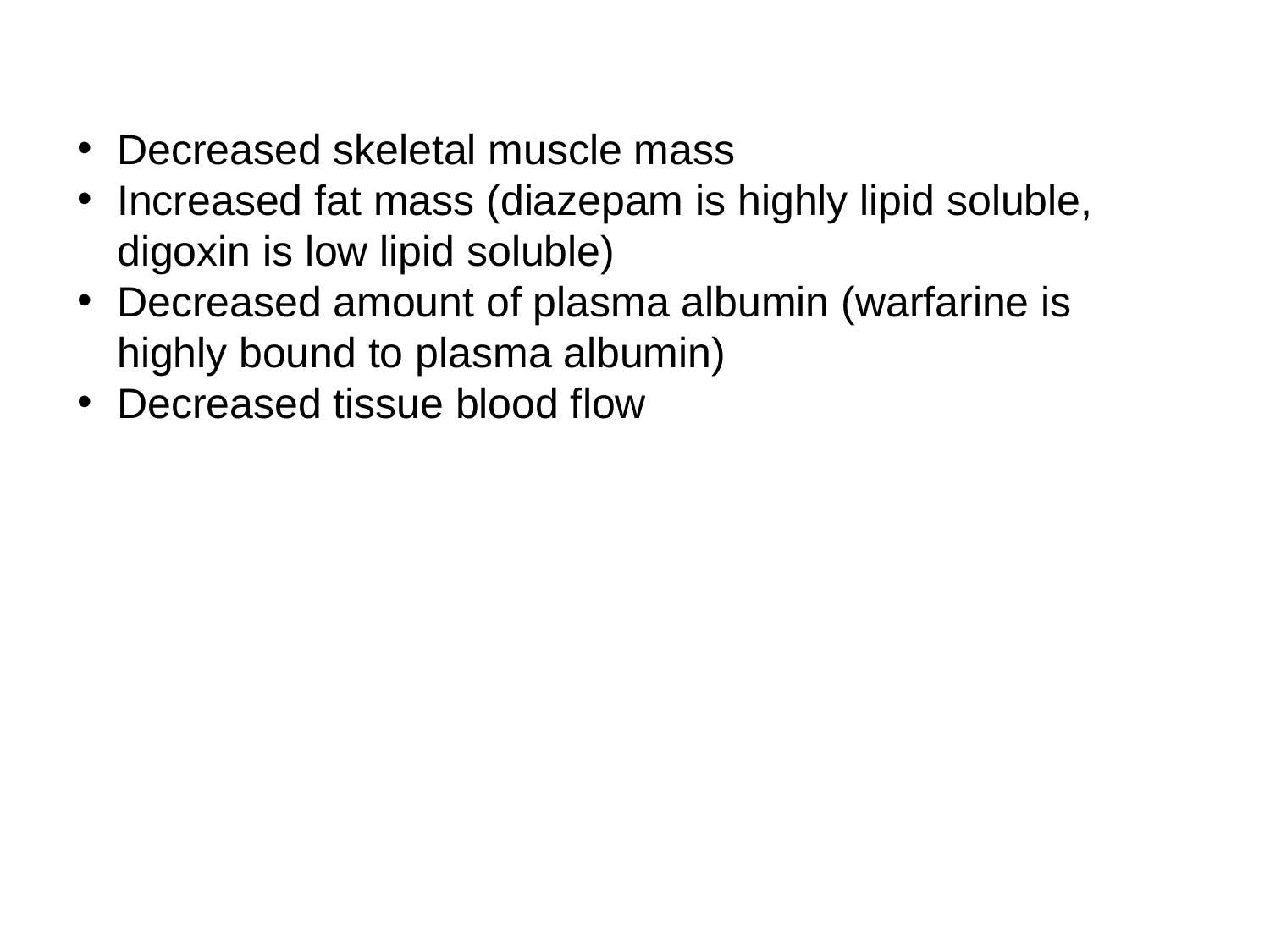

Decreased skeletal muscle mass
Increased fat mass (diazepam is highly lipid soluble, digoxin is low lipid soluble)
Decreased amount of plasma albumin (warfarine is highly bound to plasma albumin)
Decreased tissue blood flow